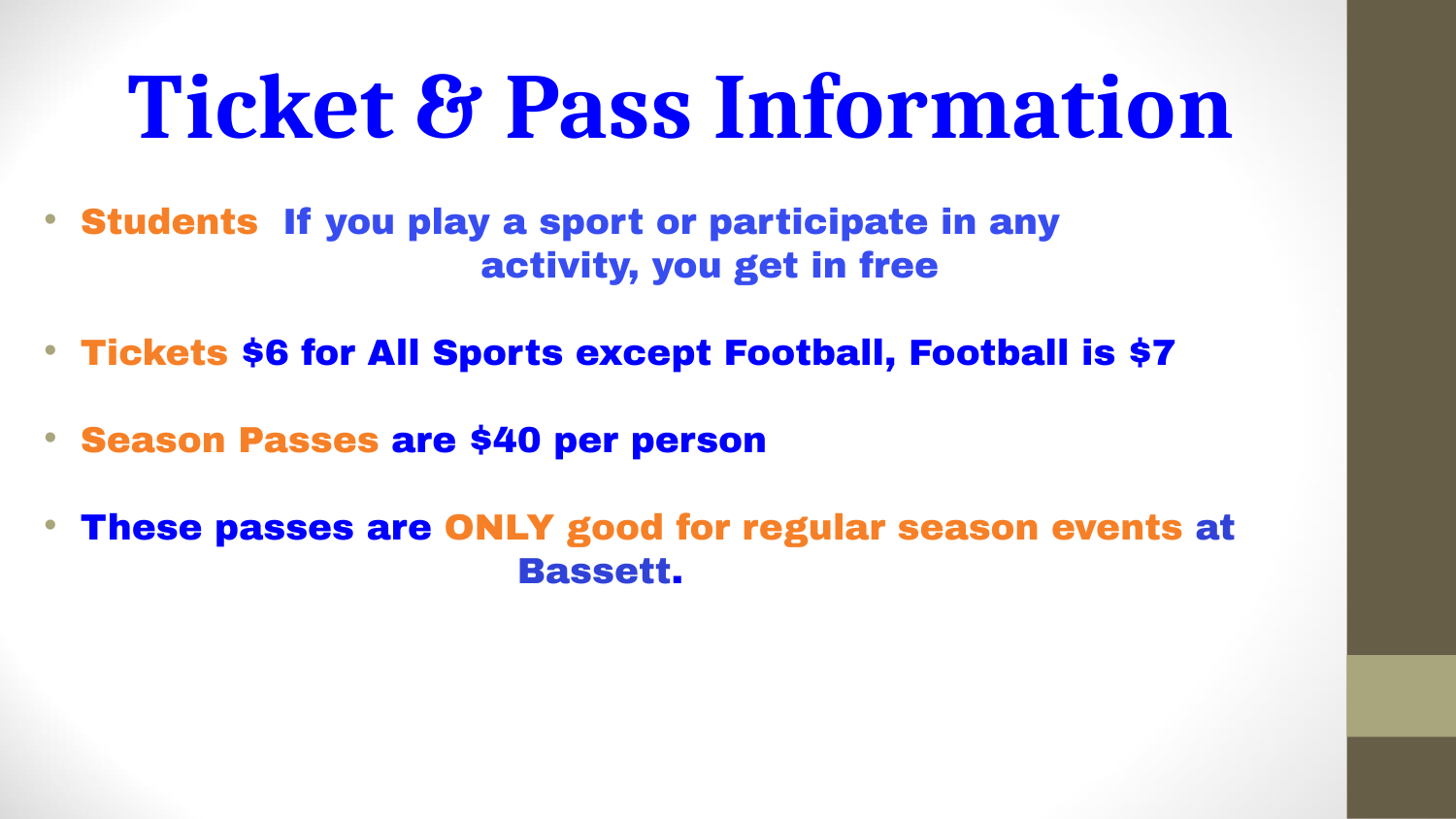

# Ticket & Pass Information
Students  If you play a sport or participate in any
			activity, you get in free

Tickets $6 for All Sports except Football, Football is $7

Season Passes are $40 per person

These passes are ONLY good for regular season events at 			Bassett.